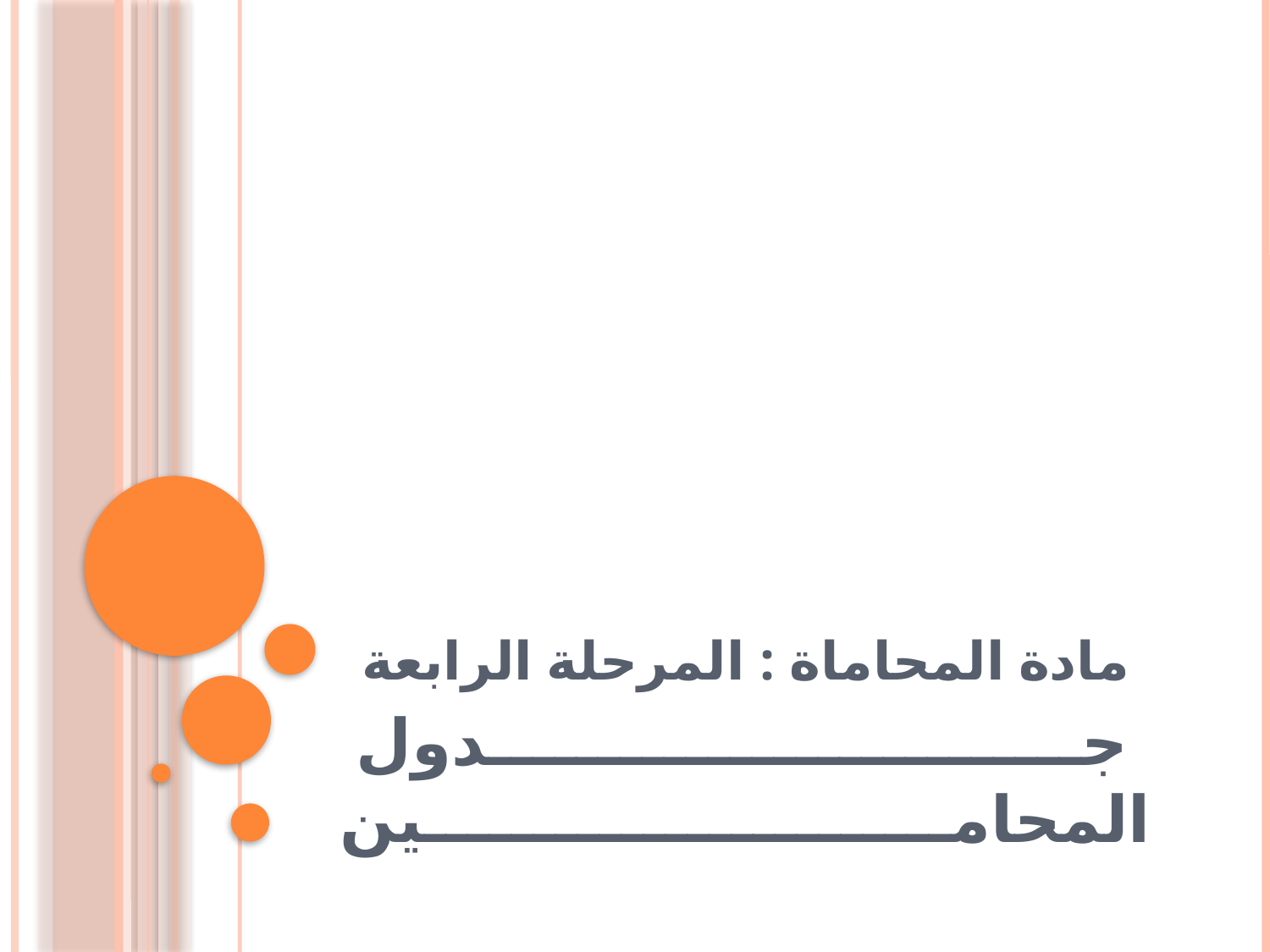

# مادة المحاماة : المرحلة الرابعة
 جـــــــــــــــــــــــــــدول المحامــــــــــــــــــــــــين